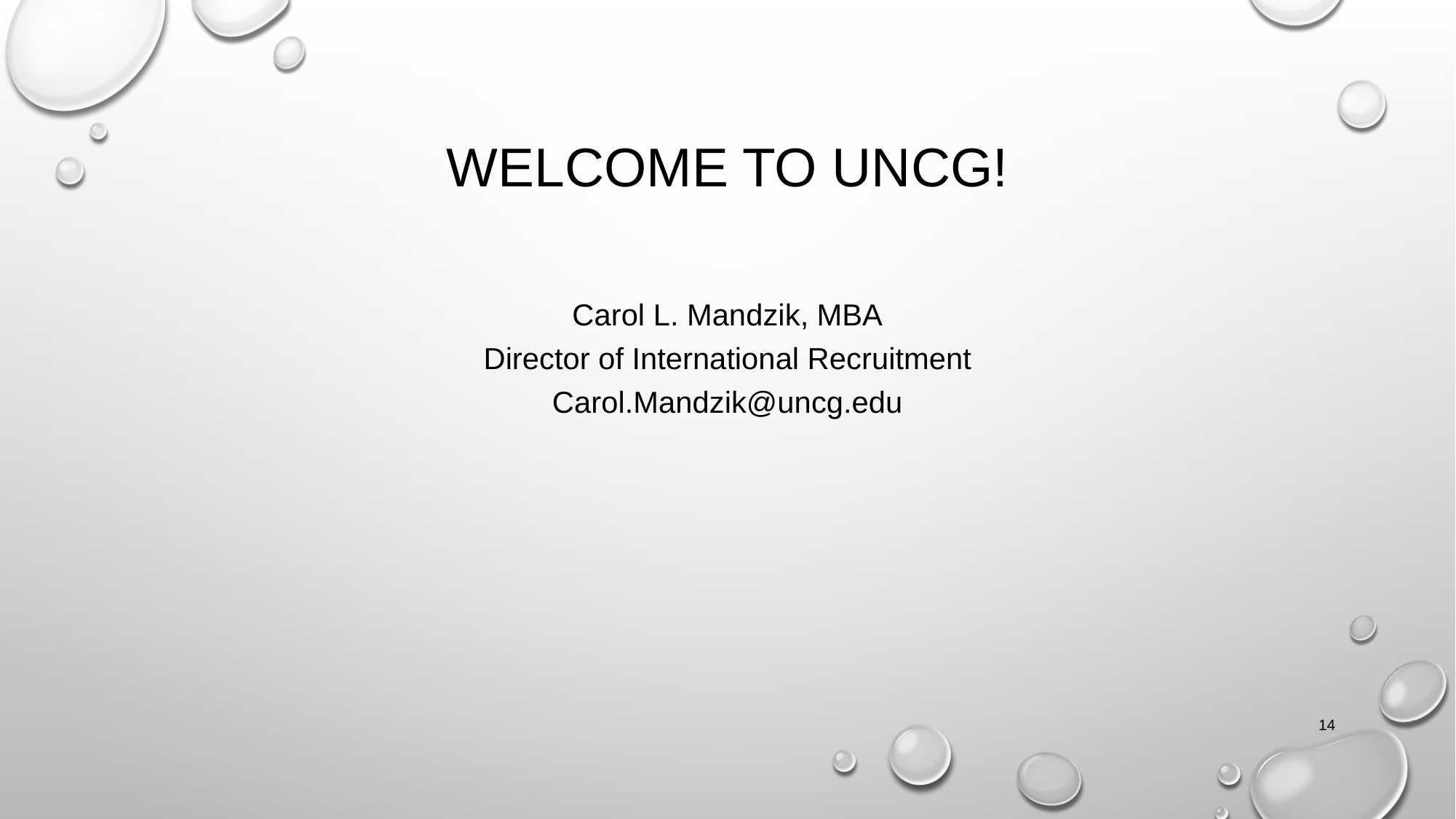

# WELCOME TO UNCG!
Carol L. Mandzik, MBA
Director of International Recruitment
Carol.Mandzik@uncg.edu

14